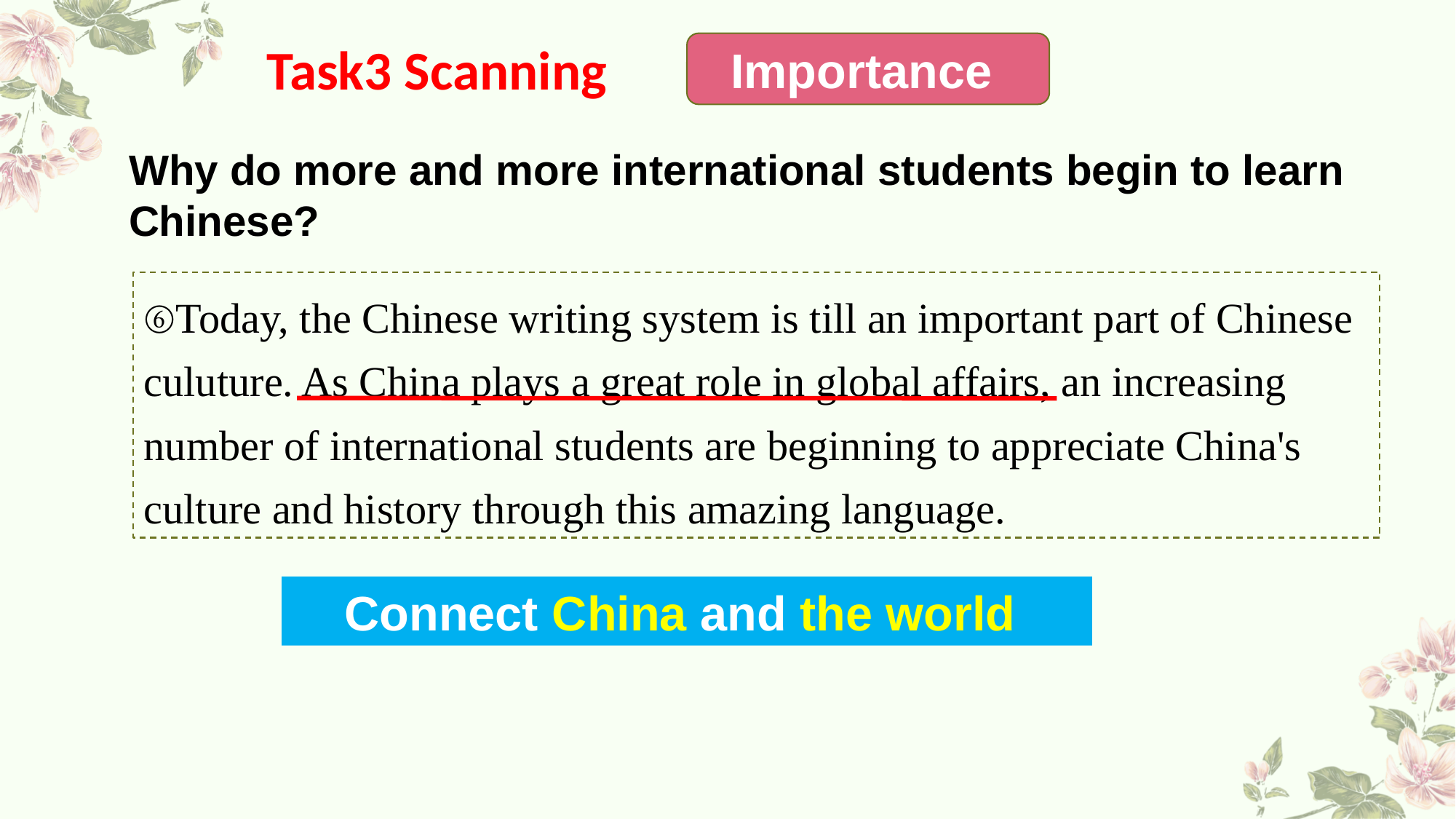

Task3 Scanning
Importance
Why do more and more international students begin to learn Chinese?
⑥Today, the Chinese writing system is till an important part of Chinese culuture. As China plays a great role in global affairs, an increasing number of international students are beginning to appreciate China's culture and history through this amazing language.
Connect China and the world